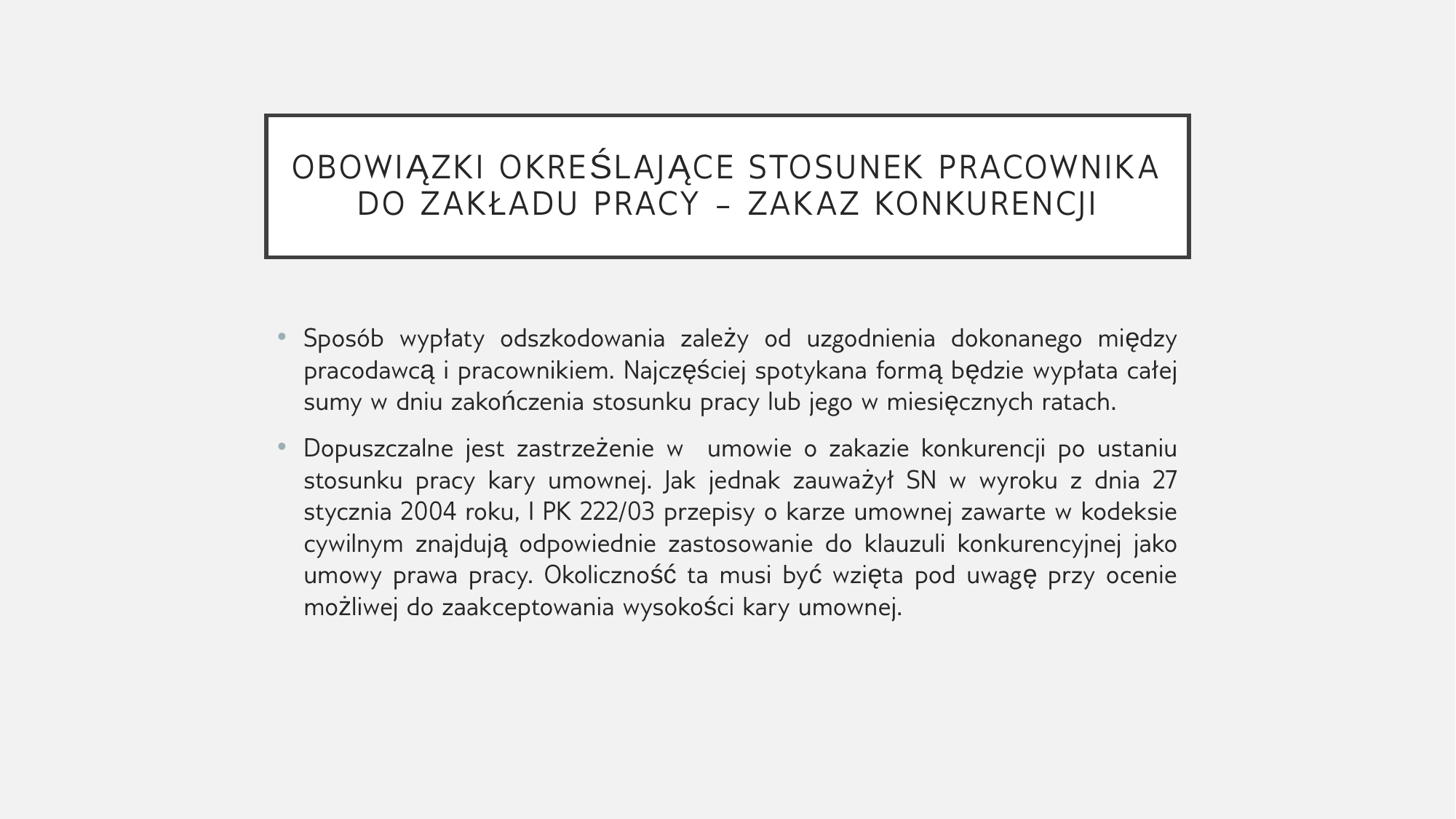

# Obowiązki określające stosunek pracownika do zakładu pracy – zakaz konkurencji
Sposób wypłaty odszkodowania zależy od uzgodnienia dokonanego między pracodawcą i pracownikiem. Najczęściej spotykana formą będzie wypłata całej sumy w dniu zakończenia stosunku pracy lub jego w miesięcznych ratach.
Dopuszczalne jest zastrzeżenie w  umowie o zakazie konkurencji po ustaniu stosunku pracy kary umownej. Jak jednak zauważył SN w wyroku z dnia 27 stycznia 2004 roku, I PK 222/03 przepisy o karze umownej zawarte w kodeksie cywilnym znajdują odpowiednie zastosowanie do klauzuli konkurencyjnej jako umowy prawa pracy. Okoliczność ta musi być wzięta pod uwagę przy ocenie możliwej do zaakceptowania wysokości kary umownej.